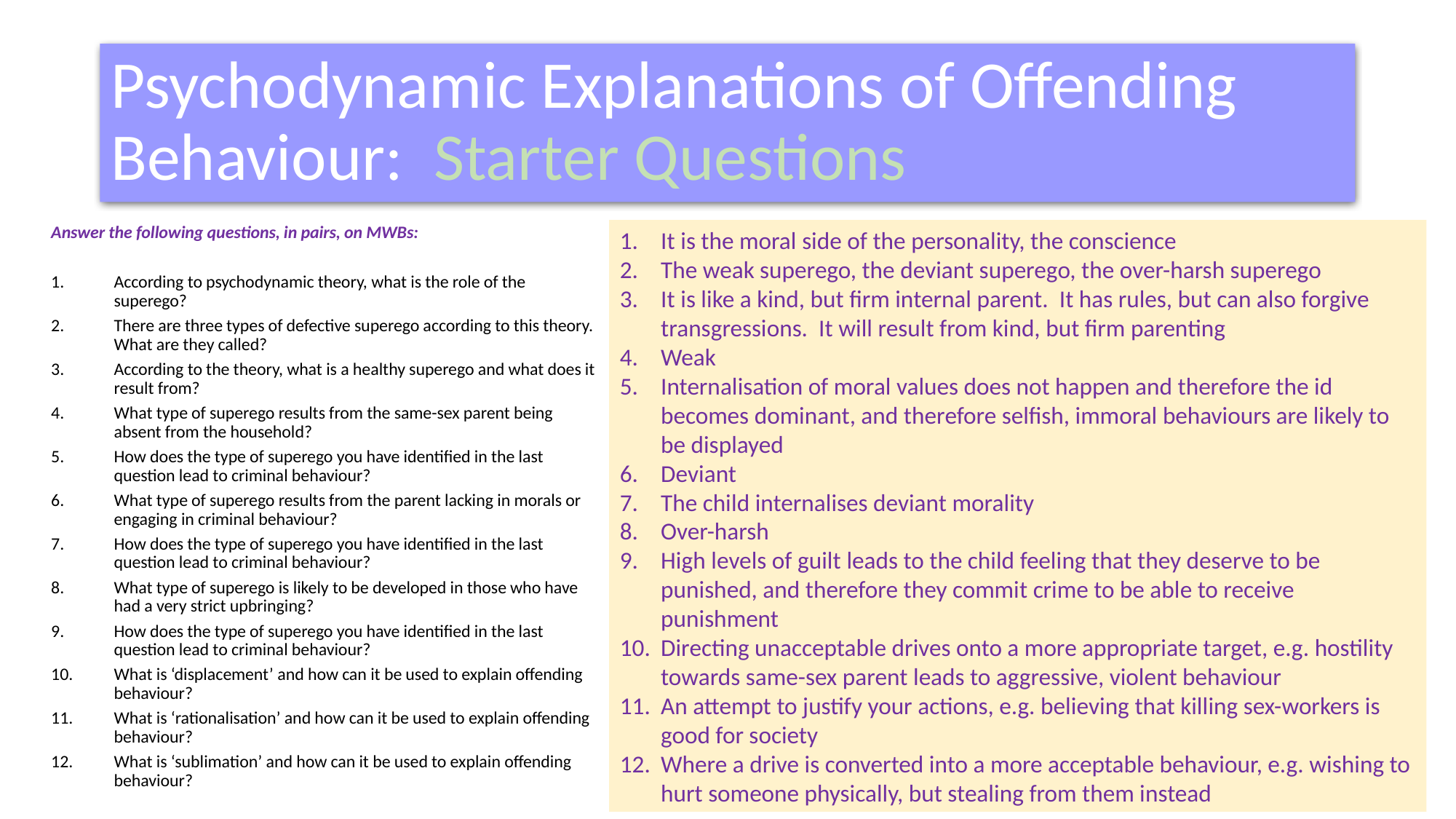

# Psychodynamic Explanations of Offending Behaviour:  Starter Questions
Answer the following questions, in pairs, on MWBs:

According to psychodynamic theory, what is the role of the superego?
There are three types of defective superego according to this theory.  What are they called?
According to the theory, what is a healthy superego and what does it result from?
What type of superego results from the same-sex parent being absent from the household?
How does the type of superego you have identified in the last question lead to criminal behaviour?
What type of superego results from the parent lacking in morals or engaging in criminal behaviour?
How does the type of superego you have identified in the last question lead to criminal behaviour?
What type of superego is likely to be developed in those who have had a very strict upbringing?
How does the type of superego you have identified in the last question lead to criminal behaviour?
What is ‘displacement’ and how can it be used to explain offending behaviour?
What is ‘rationalisation’ and how can it be used to explain offending behaviour?
What is ‘sublimation’ and how can it be used to explain offending behaviour?

It is the moral side of the personality, the conscience
The weak superego, the deviant superego, the over-harsh superego
It is like a kind, but firm internal parent.  It has rules, but can also forgive transgressions.  It will result from kind, but firm parenting
Weak
Internalisation of moral values does not happen and therefore the id becomes dominant, and therefore selfish, immoral behaviours are likely to be displayed
Deviant
The child internalises deviant morality
Over-harsh
High levels of guilt leads to the child feeling that they deserve to be punished, and therefore they commit crime to be able to receive punishment
Directing unacceptable drives onto a more appropriate target, e.g. hostility towards same-sex parent leads to aggressive, violent behaviour
An attempt to justify your actions, e.g. believing that killing sex-workers is good for society
Where a drive is converted into a more acceptable behaviour, e.g. wishing to hurt someone physically, but stealing from them instead